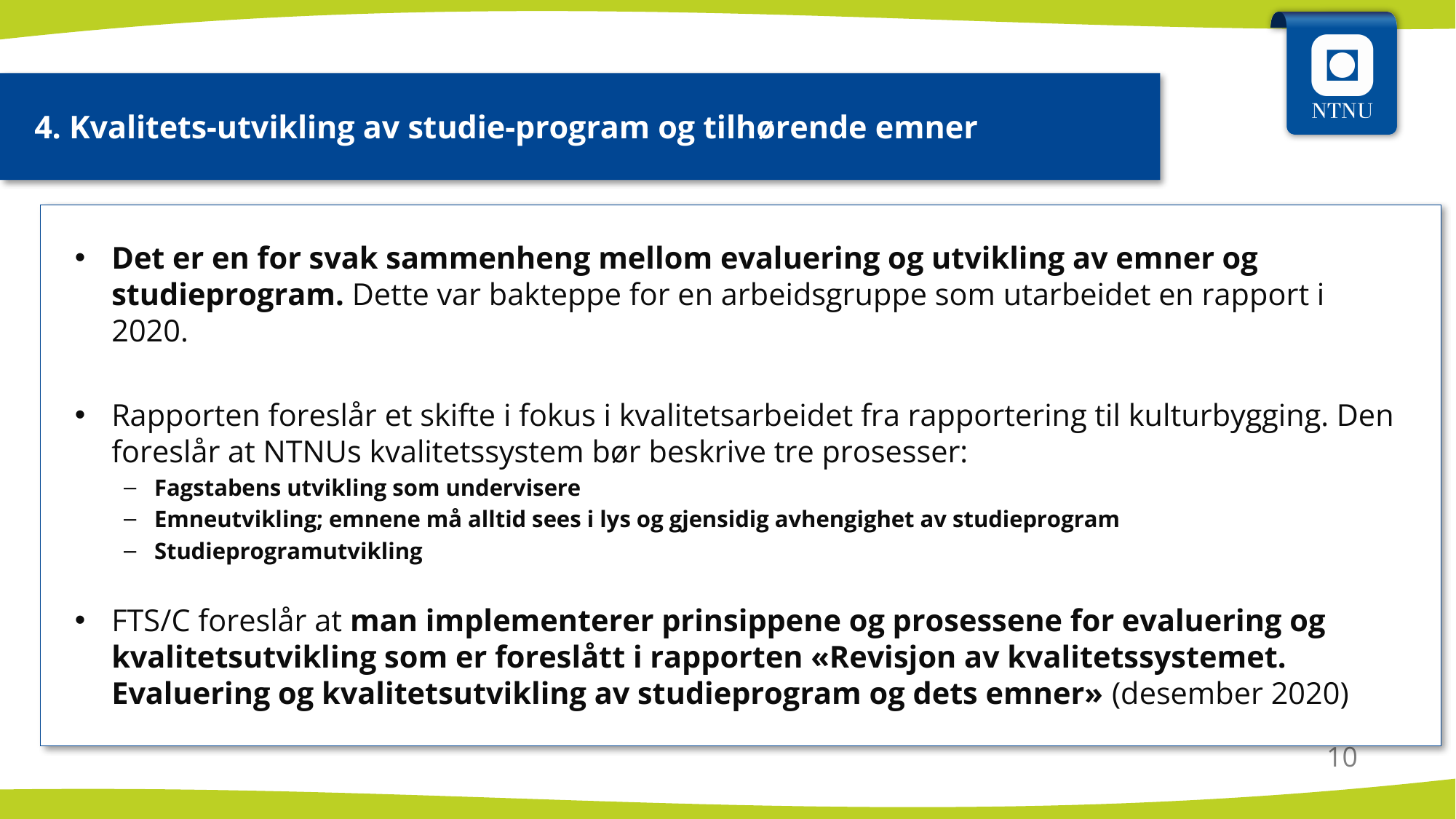

4. Kvalitets-utvikling av studie-program og tilhørende emner

Det er en for svak sammenheng mellom evaluering og utvikling av emner og studieprogram. Dette var bakteppe for en arbeidsgruppe som utarbeidet en rapport i 2020.

Rapporten foreslår et skifte i fokus i kvalitetsarbeidet fra rapportering til kulturbygging. Den foreslår at NTNUs kvalitetssystem bør beskrive tre prosesser:
Fagstabens utvikling som undervisere
Emneutvikling; emnene må alltid sees i lys og gjensidig avhengighet av studieprogram
Studieprogramutvikling

FTS/C foreslår at man implementerer prinsippene og prosessene for evaluering og kvalitetsutvikling som er foreslått i rapporten «Revisjon av kvalitetssystemet. Evaluering og kvalitetsutvikling av studieprogram og dets emner» (desember 2020)